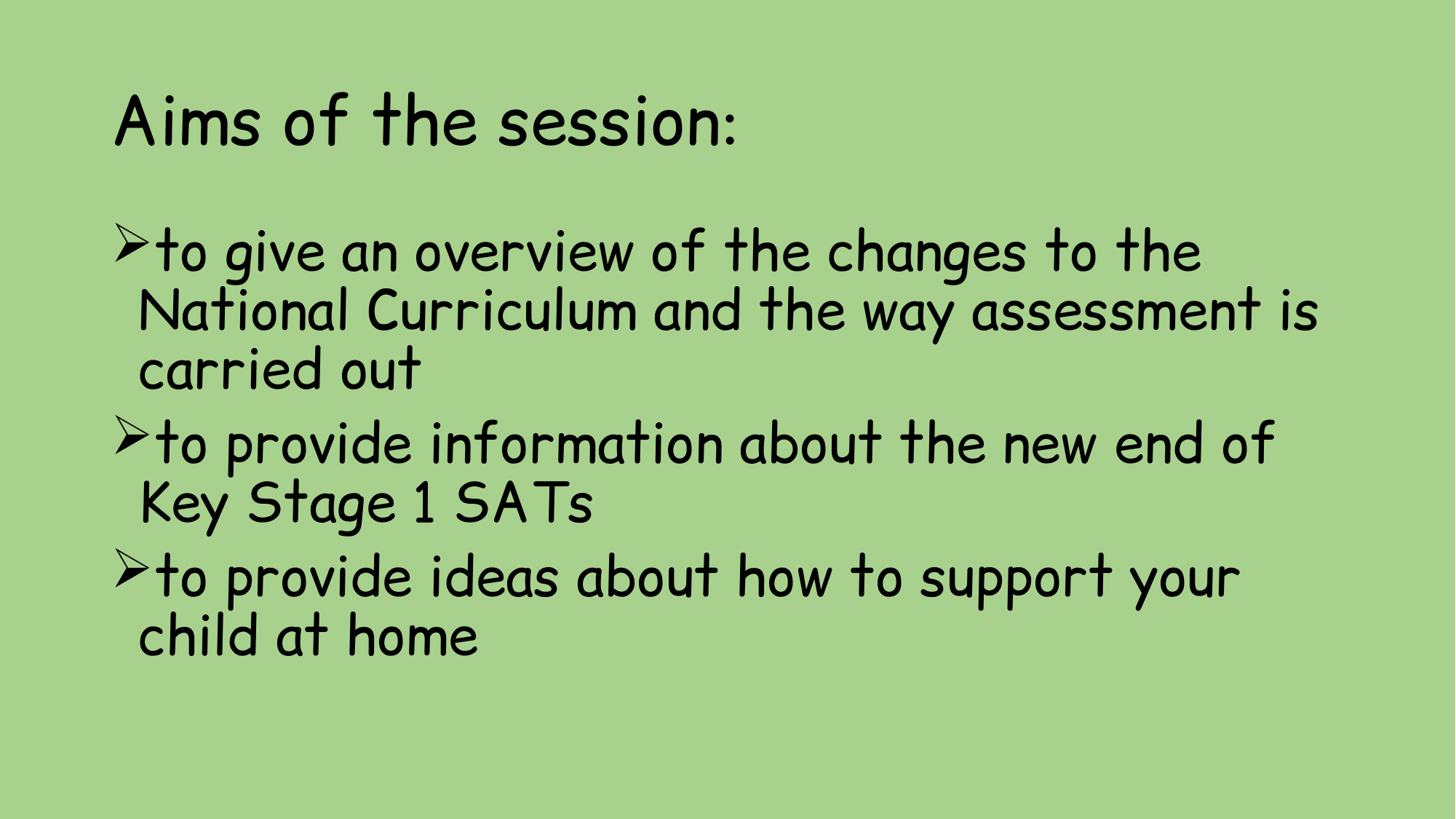

# Aims of the session:
to give an overview of the changes to the National Curriculum and the way assessment is carried out
to provide information about the new end of Key Stage 1 SATs
to provide ideas about how to support your child at home